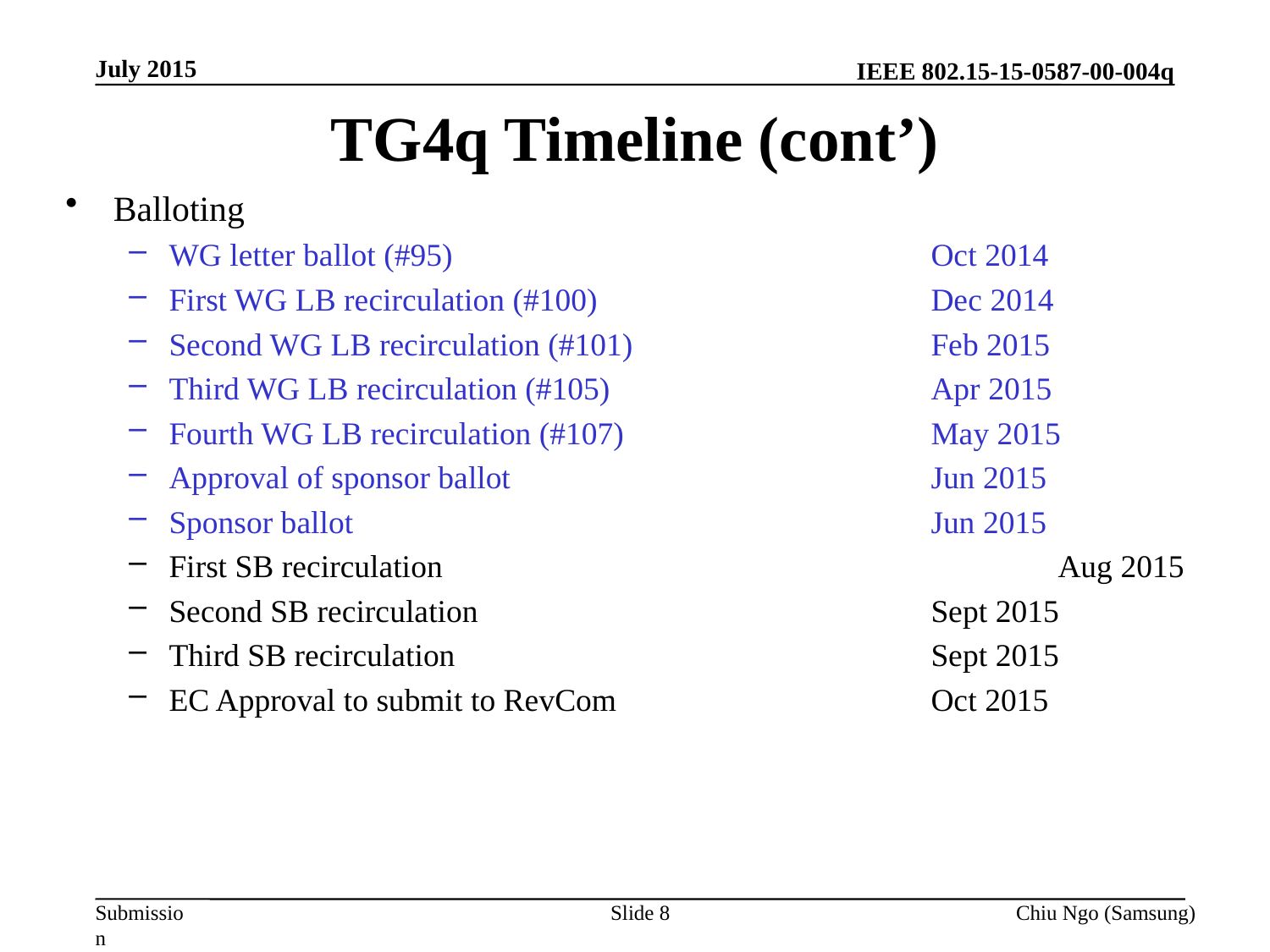

July 2015
# TG4q Timeline (cont’)
Balloting
WG letter ballot (#95)				Oct 2014
First WG LB recirculation (#100)			Dec 2014
Second WG LB recirculation (#101)			Feb 2015
Third WG LB recirculation (#105)			Apr 2015
Fourth WG LB recirculation (#107)			May 2015
Approval of sponsor ballot				Jun 2015
Sponsor ballot					Jun 2015
First SB recirculation					Aug 2015
Second SB recirculation				Sept 2015
Third SB recirculation				Sept 2015
EC Approval to submit to RevCom			Oct 2015

Slide 8
Chiu Ngo (Samsung)